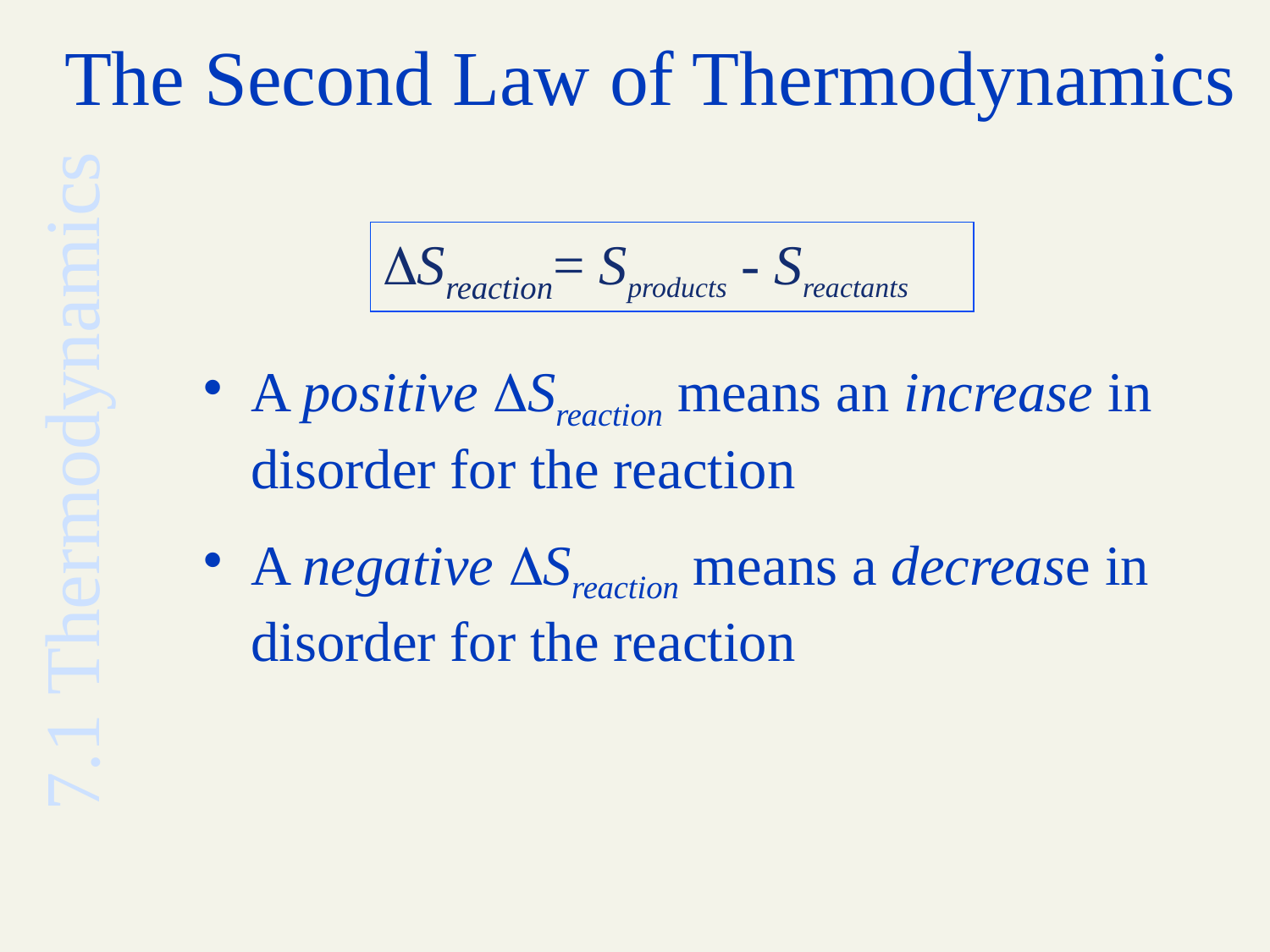

The Second Law of Thermodynamics
ΔSreaction= Sproducts - Sreactants
A positive ΔSreaction means an increase in disorder for the reaction
A negative ΔSreaction means a decrease in disorder for the reaction

7.1 Thermodynamics